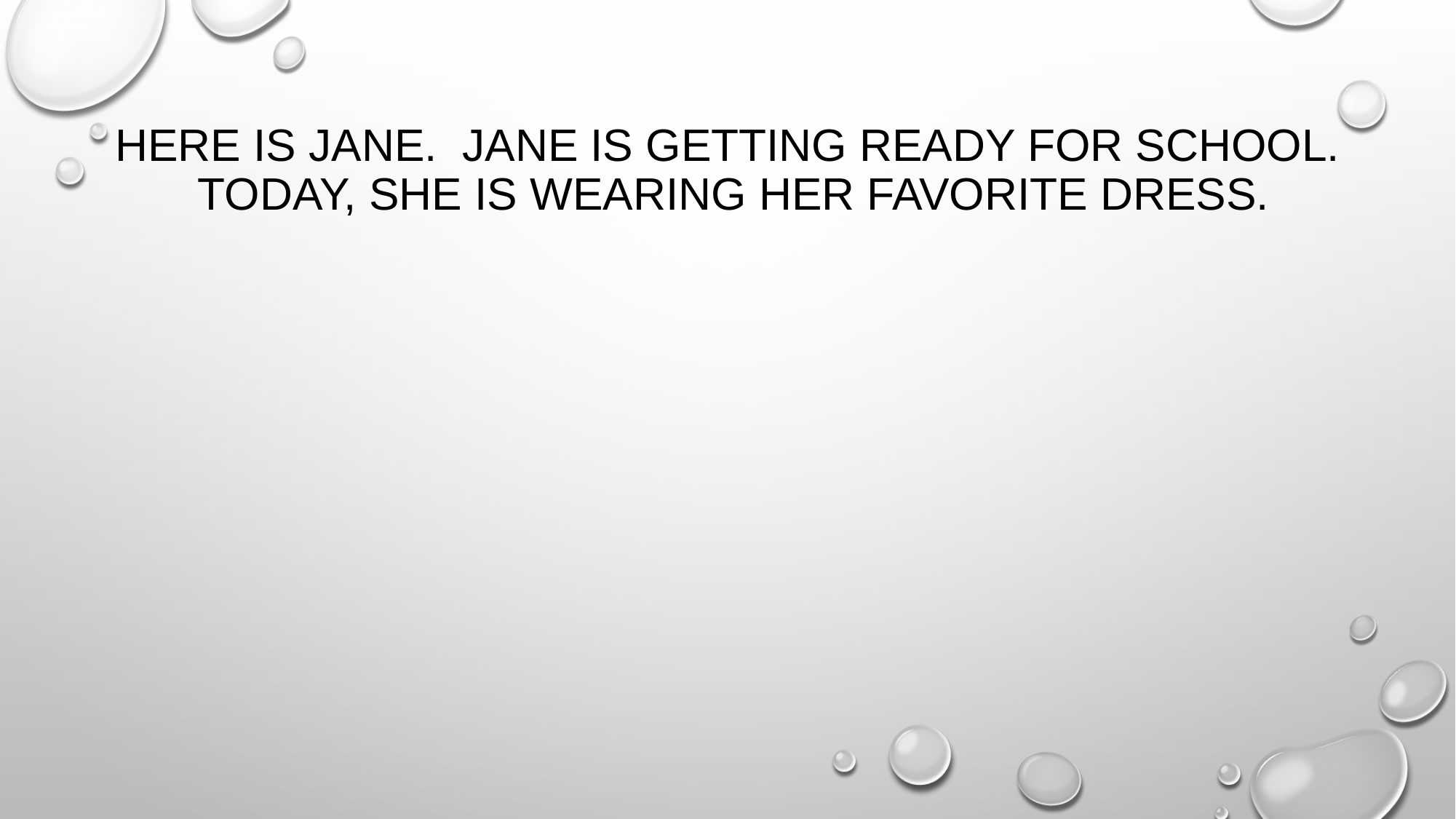

# Here is Jane.  Jane is getting ready for School.  Today, she is wearing her favorite dress.